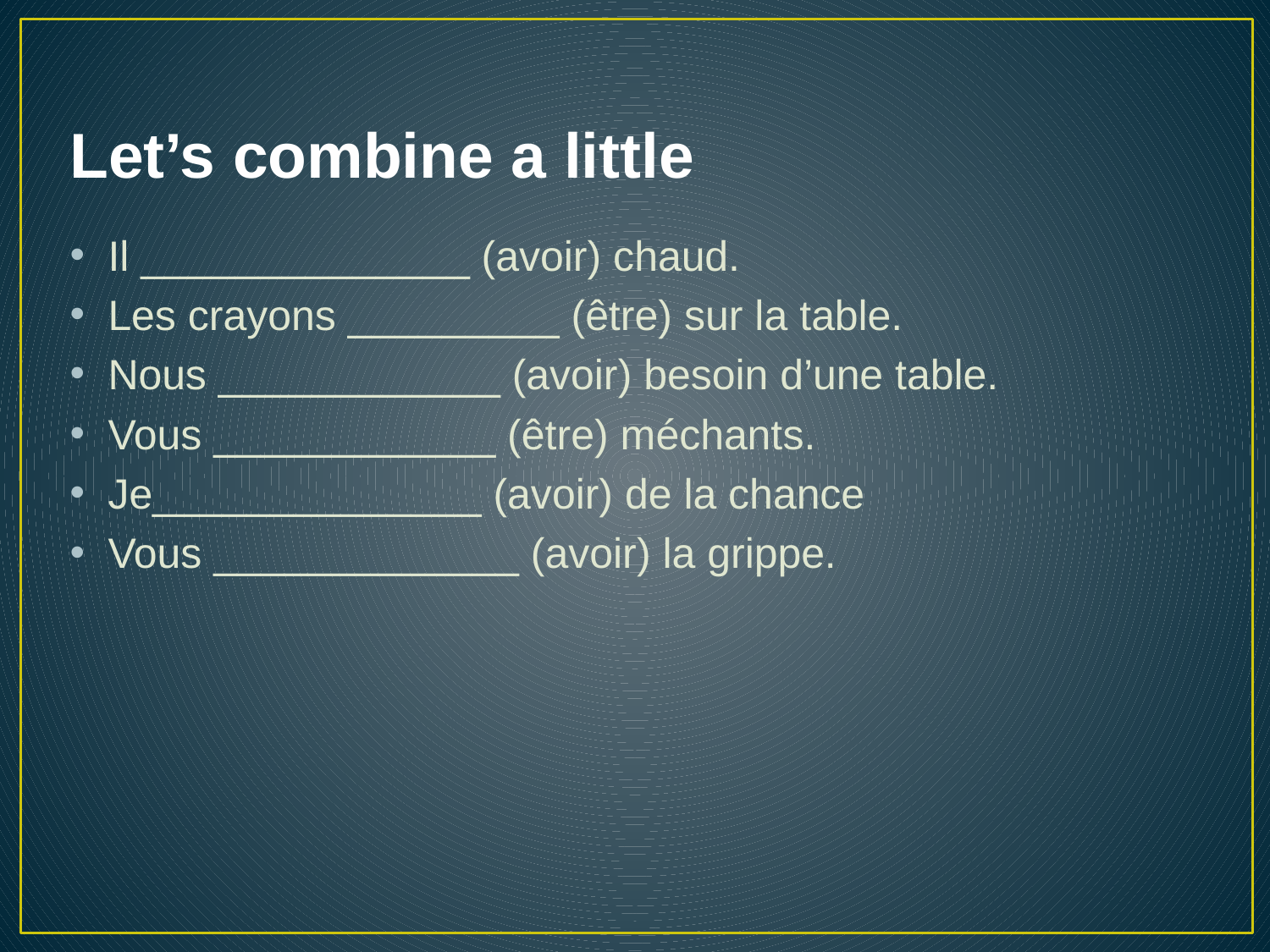

# Let’s combine a little
Il ______________ (avoir) chaud.
Les crayons _________ (être) sur la table.
Nous ____________ (avoir) besoin d’une table.
Vous ____________ (être) méchants.
Je______________ (avoir) de la chance
Vous _____________ (avoir) la grippe.